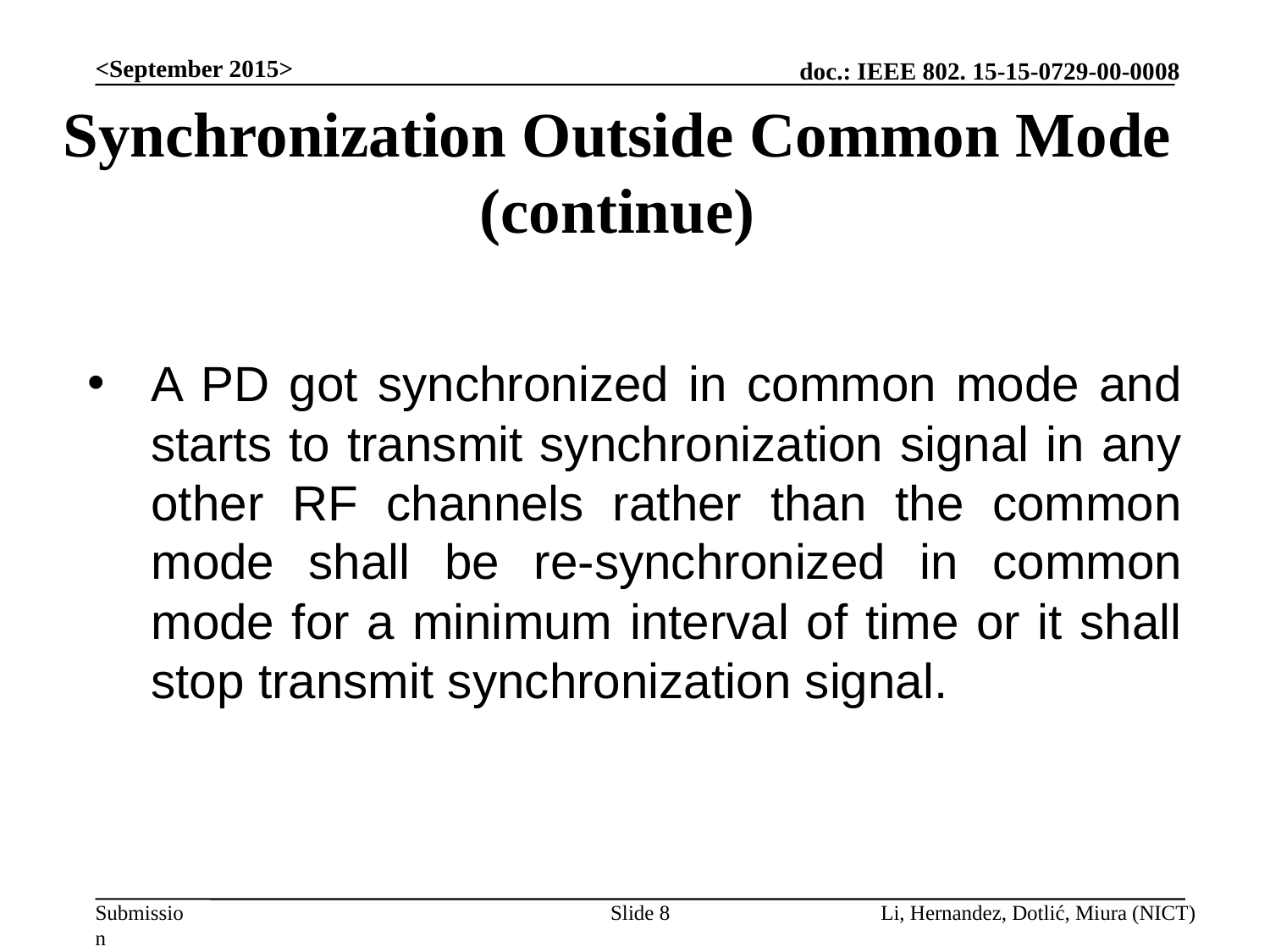

<September 2015>
# Synchronization Outside Common Mode (continue)
A PD got synchronized in common mode and starts to transmit synchronization signal in any other RF channels rather than the common mode shall be re-synchronized in common mode for a minimum interval of time or it shall stop transmit synchronization signal.

Slide 8
Li, Hernandez, Dotlić, Miura (NICT)